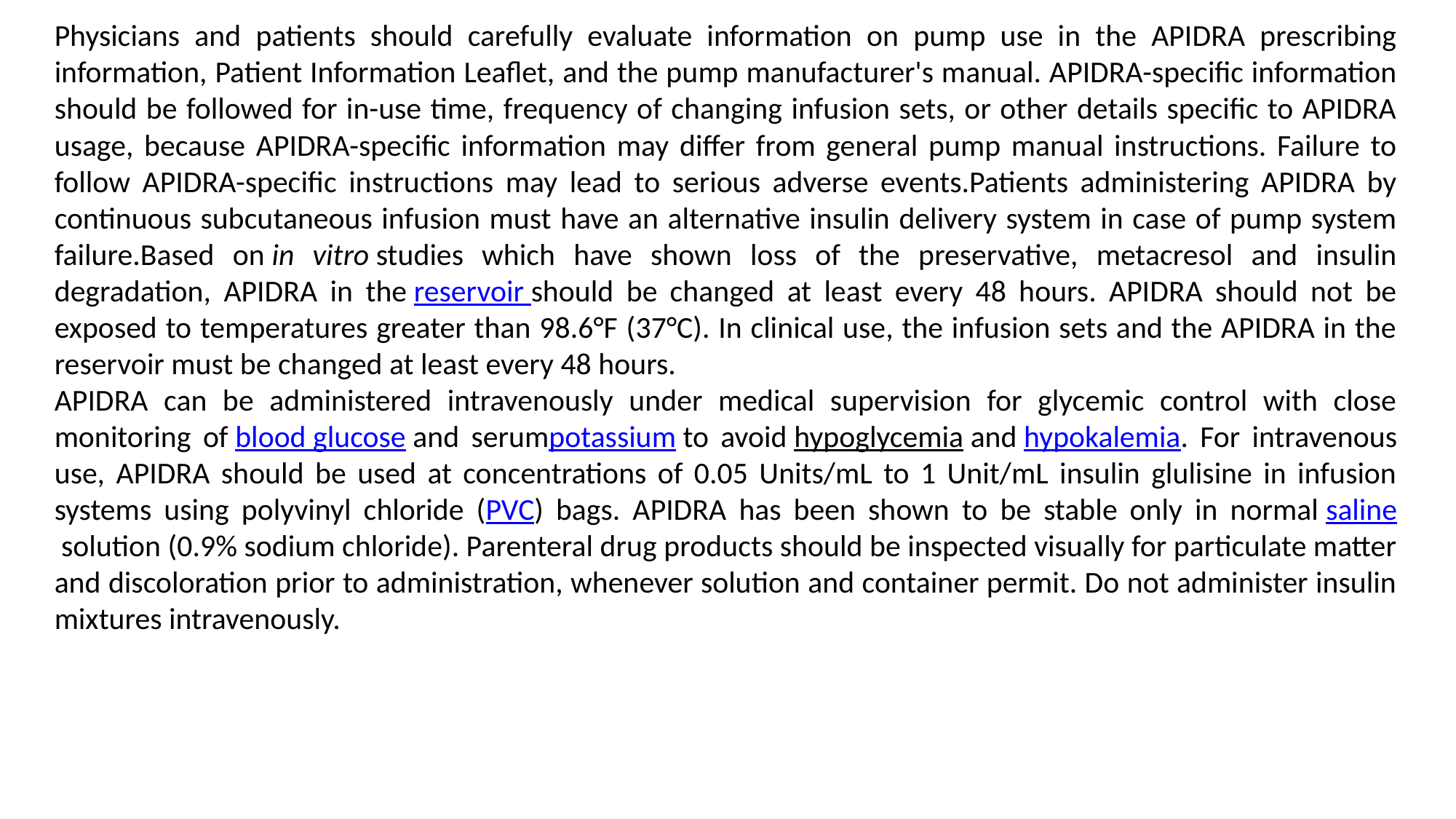

Physicians and patients should carefully evaluate information on pump use in the APIDRA prescribing information, Patient Information Leaflet, and the pump manufacturer's manual. APIDRA-specific information should be followed for in-use time, frequency of changing infusion sets, or other details specific to APIDRA usage, because APIDRA-specific information may differ from general pump manual instructions. Failure to follow APIDRA-specific instructions may lead to serious adverse events.Patients administering APIDRA by continuous subcutaneous infusion must have an alternative insulin delivery system in case of pump system failure.Based on in vitro studies which have shown loss of the preservative, metacresol and insulin degradation, APIDRA in the reservoir should be changed at least every 48 hours. APIDRA should not be exposed to temperatures greater than 98.6°F (37°C). In clinical use, the infusion sets and the APIDRA in the reservoir must be changed at least every 48 hours.
APIDRA can be administered intravenously under medical supervision for glycemic control with close monitoring of blood glucose and serumpotassium to avoid hypoglycemia and hypokalemia. For intravenous use, APIDRA should be used at concentrations of 0.05 Units/mL to 1 Unit/mL insulin glulisine in infusion systems using polyvinyl chloride (PVC) bags. APIDRA has been shown to be stable only in normal saline solution (0.9% sodium chloride). Parenteral drug products should be inspected visually for particulate matter and discoloration prior to administration, whenever solution and container permit. Do not administer insulin mixtures intravenously.